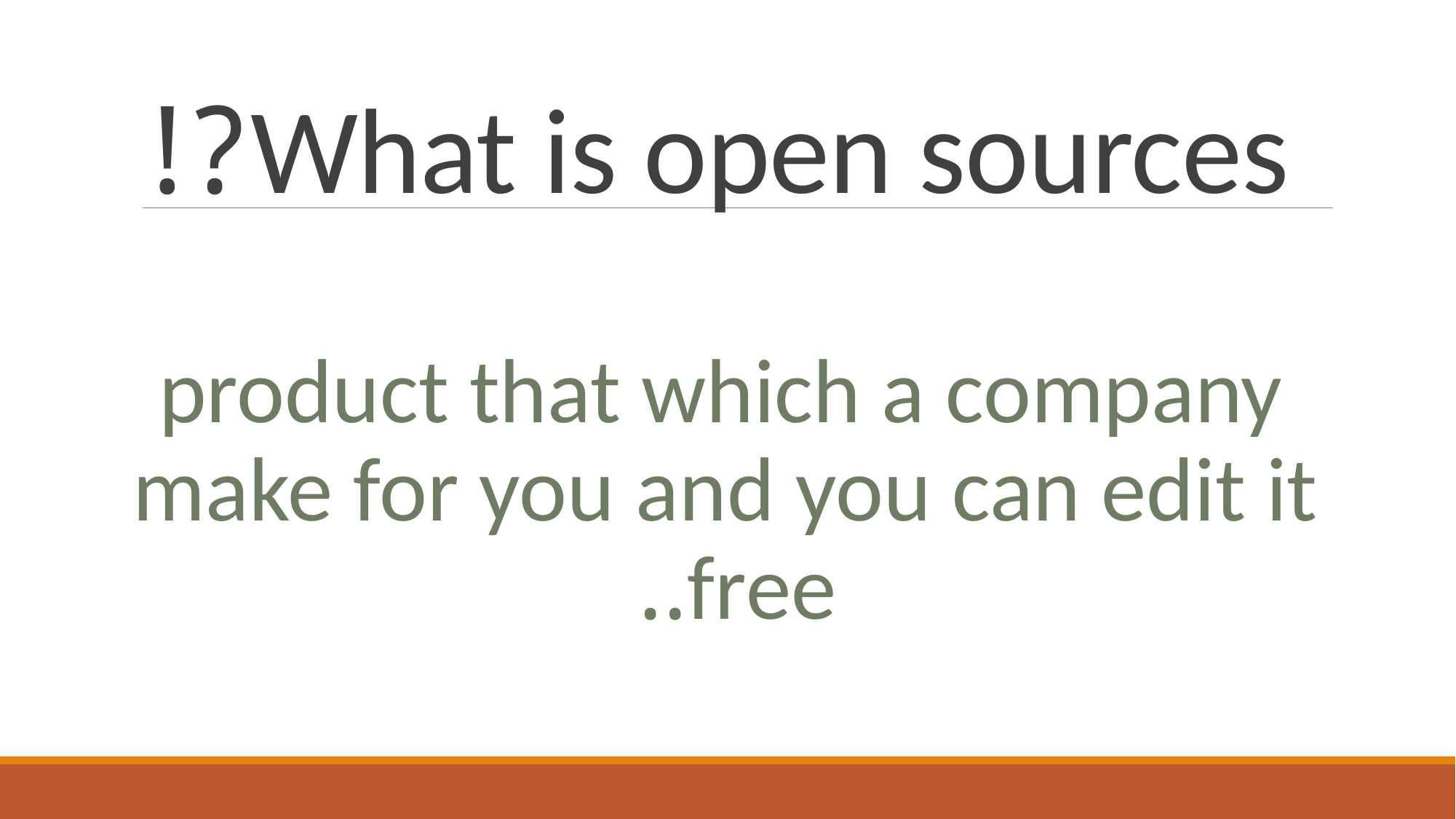

# What is open sources?!
product that which a company make for you and you can edit it free..